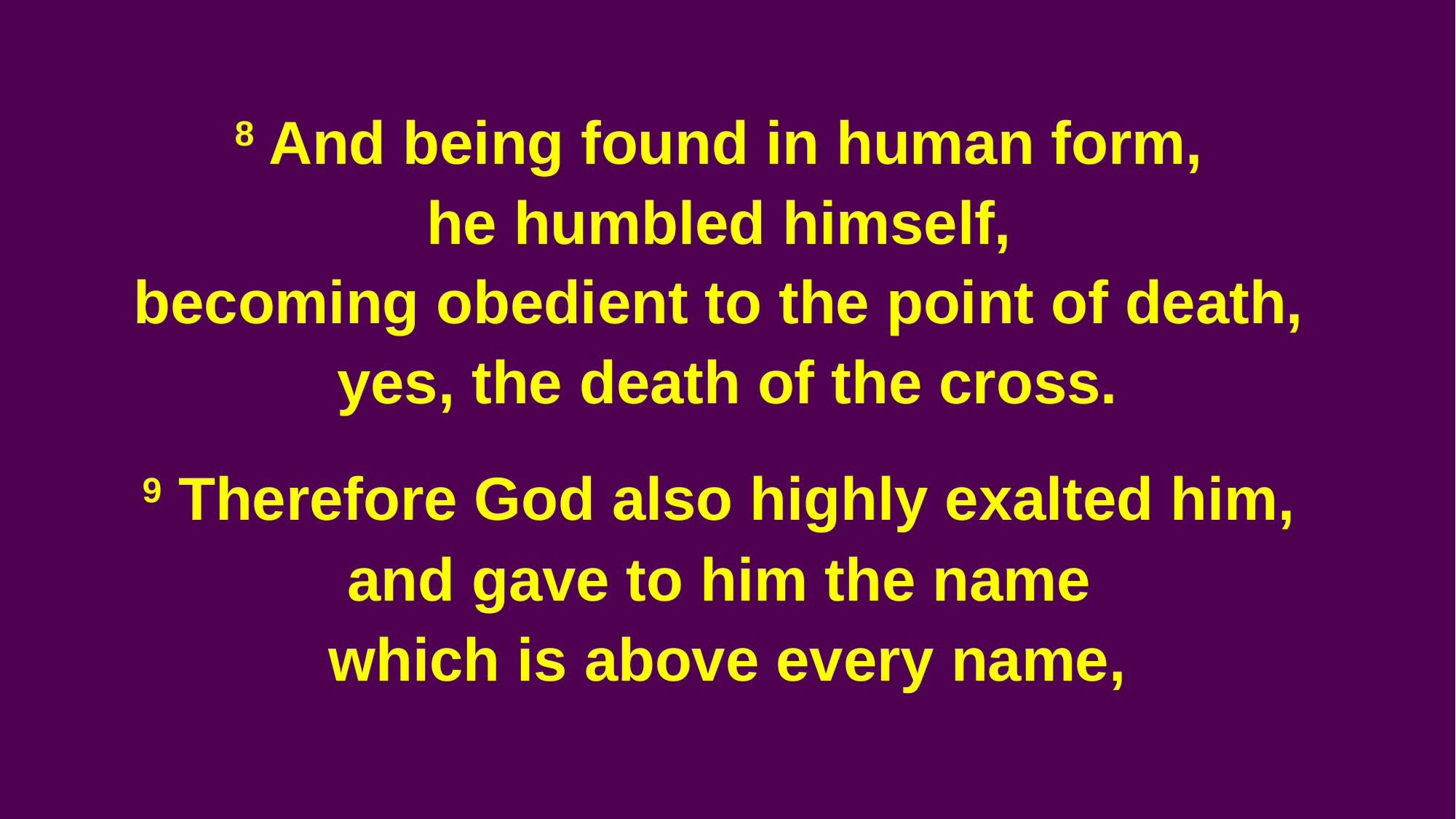

8 And being found in human form,
he humbled himself,
becoming obedient to the point of death,
yes, the death of the cross.
9 Therefore God also highly exalted him,
and gave to him the name
which is above every name,